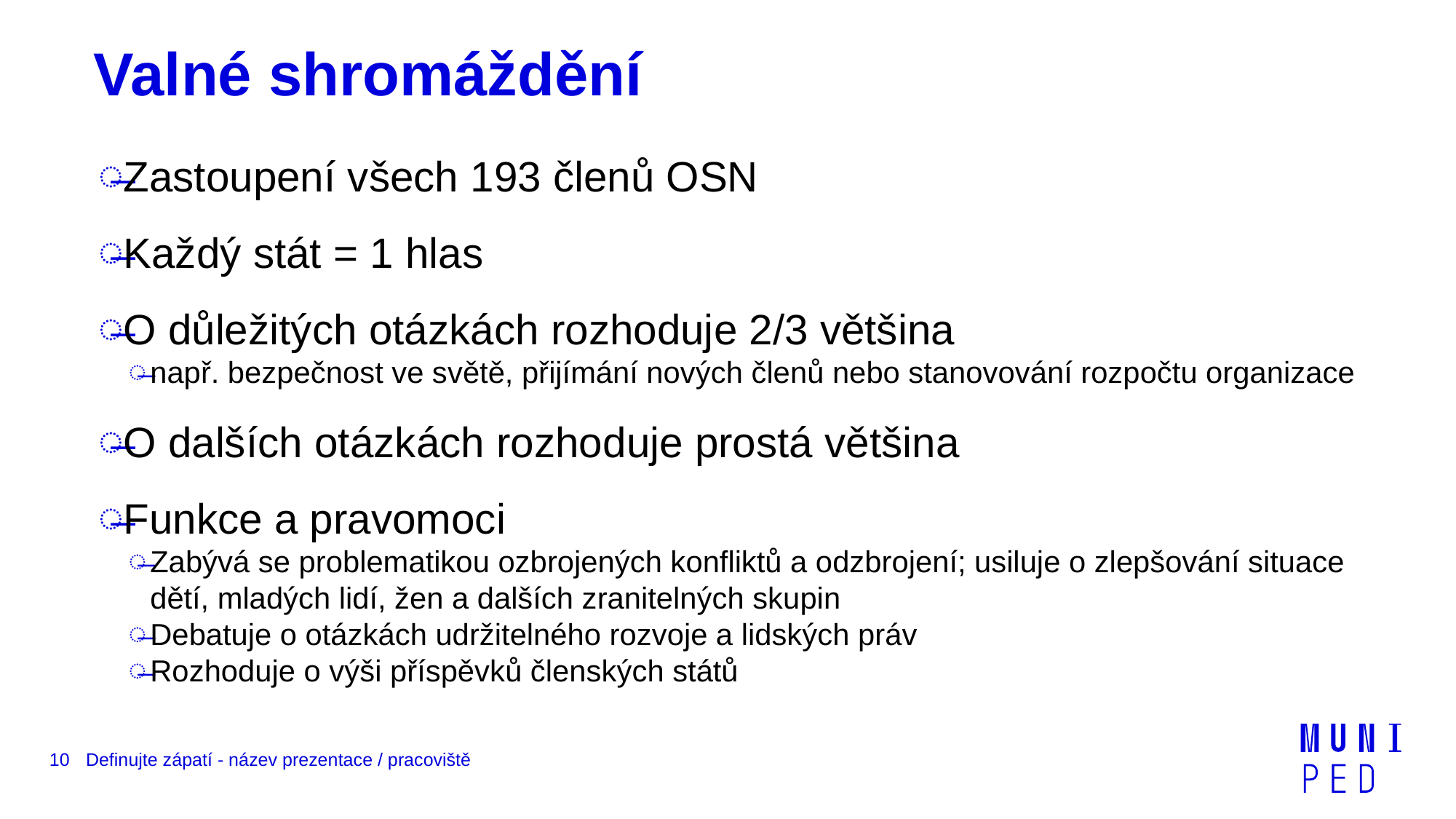

# Valné shromáždění
Zastoupení všech 193 členů OSN
Každý stát = 1 hlas
O důležitých otázkách rozhoduje 2/3 většina
např. bezpečnost ve světě, přijímání nových členů nebo stanovování rozpočtu organizace
O dalších otázkách rozhoduje prostá většina
Funkce a pravomoci
Zabývá se problematikou ozbrojených konfliktů a odzbrojení; usiluje o zlepšování situace dětí, mladých lidí, žen a dalších zranitelných skupin
Debatuje o otázkách udržitelného rozvoje a lidských práv
Rozhoduje o výši příspěvků členských států

10
Definujte zápatí - název prezentace / pracoviště